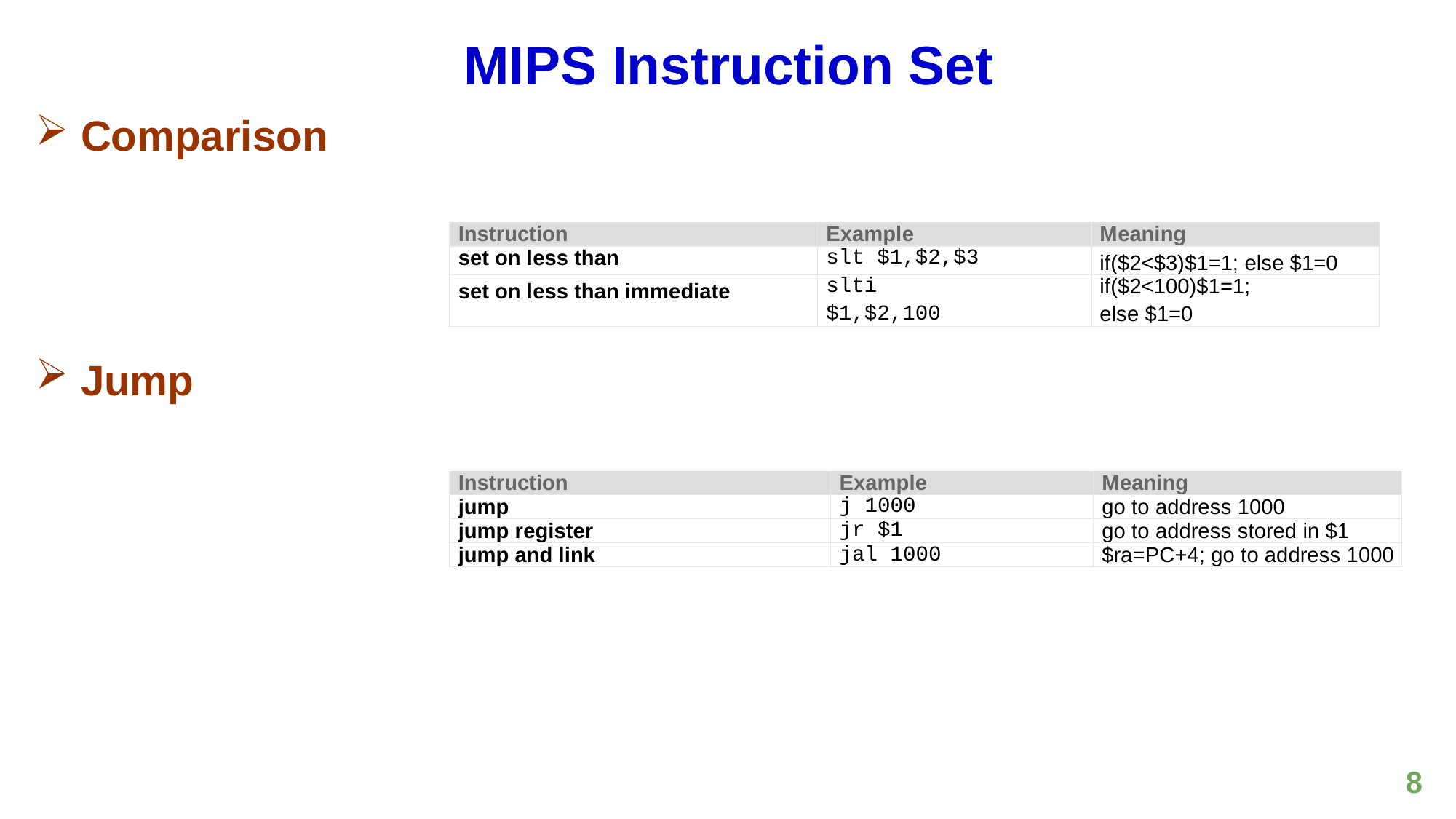

# MIPS Instruction Set
 Comparison

 Jump

| Instruction | Example | Meaning |
| --- | --- | --- |
| set on less than | slt $1,$2,$3 | if($2<$3)$1=1; else $1=0 |
| set on less than immediate | slti $1,$2,100 | if($2<100)$1=1; else $1=0 |
| Instruction | Example | Meaning |
| --- | --- | --- |
| jump | j 1000 | go to address 1000 |
| jump register | jr $1 | go to address stored in $1 |
| jump and link | jal 1000 | $ra=PC+4; go to address 1000 |
8